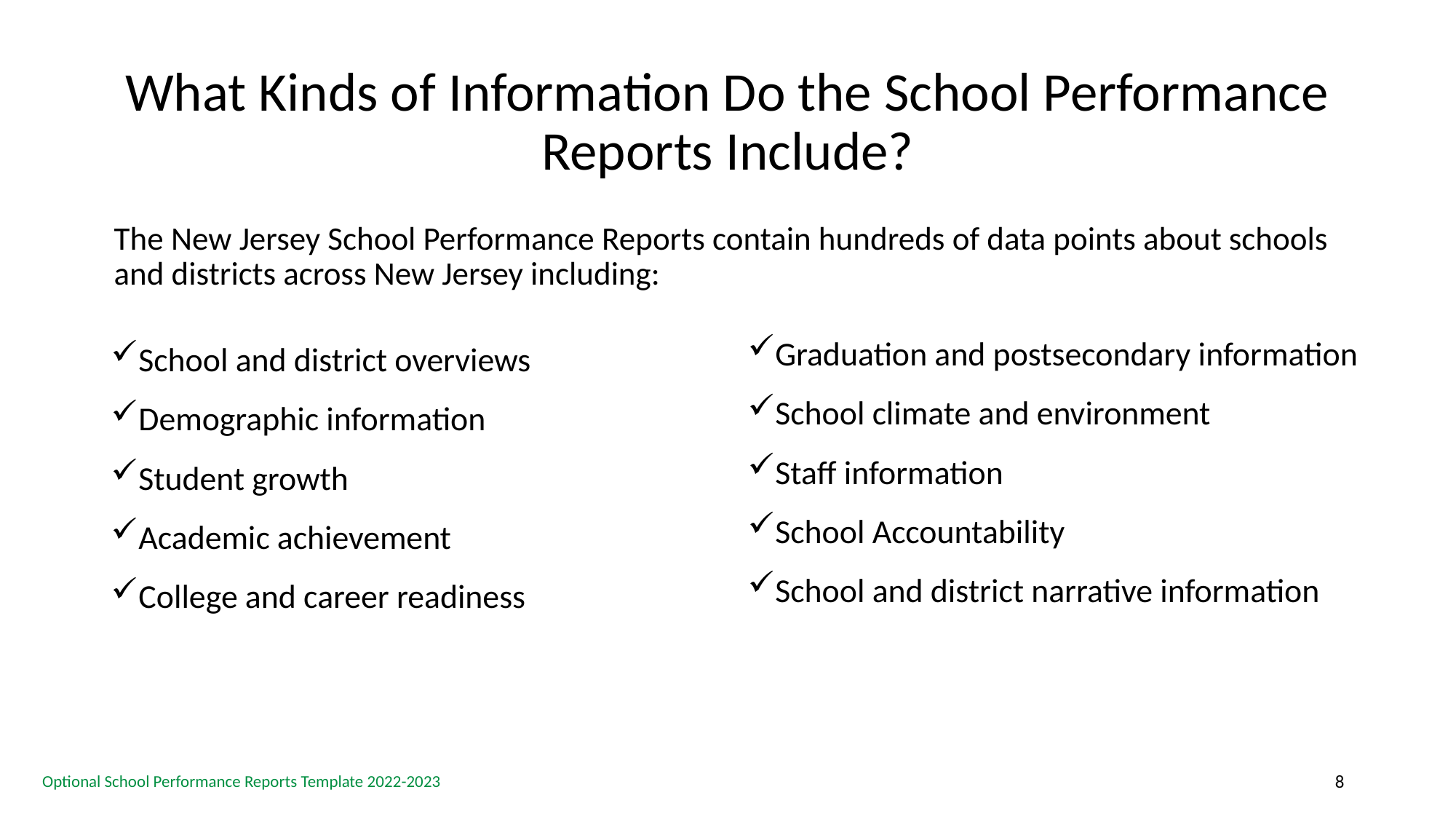

# What Kinds of Information Do the School Performance Reports Include?
The New Jersey School Performance Reports contain hundreds of data points about schools and districts across New Jersey including:
Graduation and postsecondary information
School climate and environment
Staff information
School Accountability
School and district narrative information
School and district overviews
Demographic information
Student growth
Academic achievement
College and career readiness
8